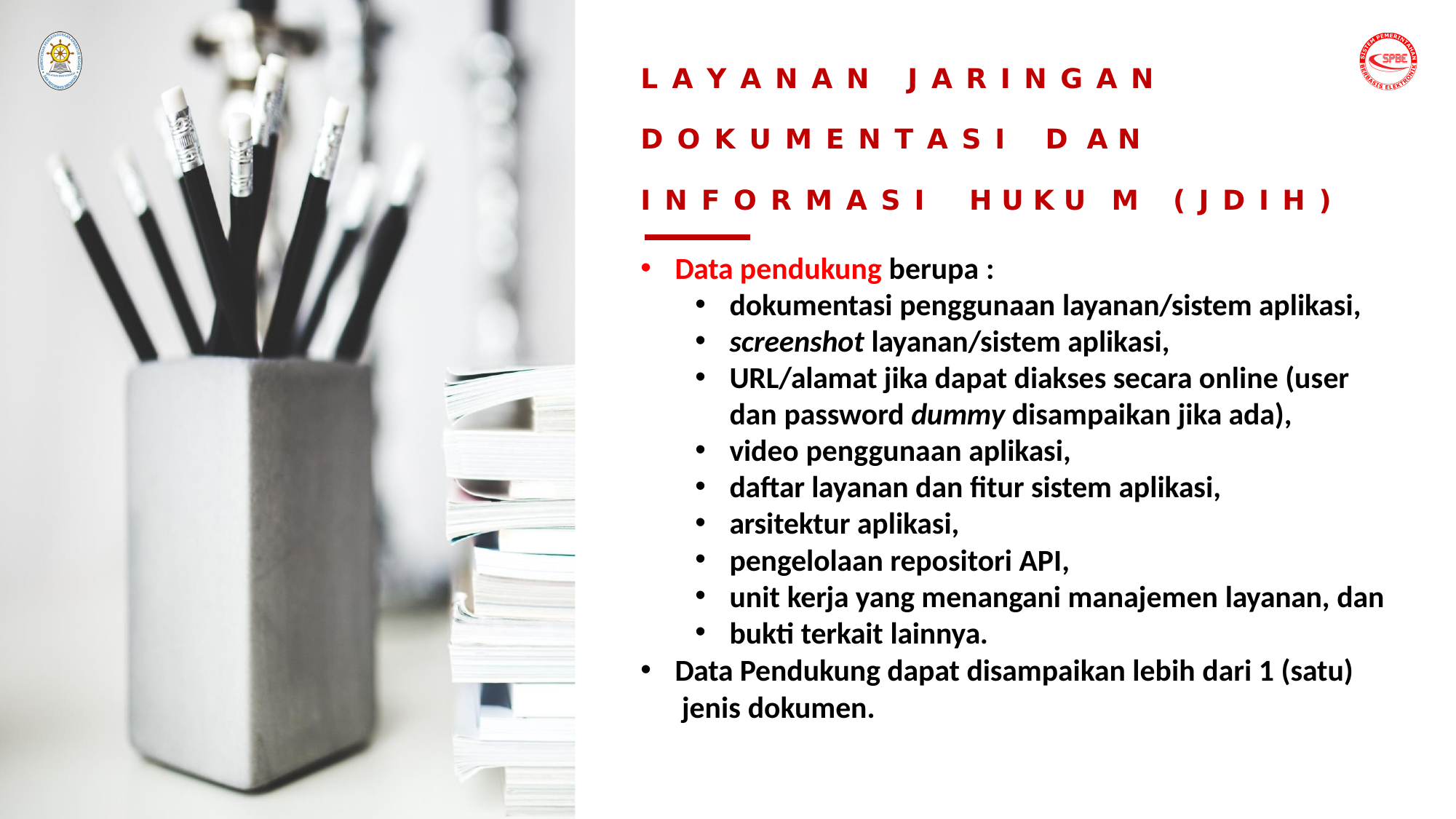

L A Y A N A N	J A R I N G A N
D O K U M E N T A S I	D  A N
I N F O R M A S I	H U K U  M
( J D I H )

Data pendukung berupa :
dokumentasi penggunaan layanan/sistem aplikasi,
screenshot layanan/sistem aplikasi,
URL/alamat jika dapat diakses secara online (user
dan password dummy disampaikan jika ada),
video penggunaan aplikasi,
daftar layanan dan fitur sistem aplikasi,
arsitektur aplikasi,
pengelolaan repositori API,
unit kerja yang menangani manajemen layanan, dan
bukti terkait lainnya.
Data Pendukung dapat disampaikan lebih dari 1 (satu)  jenis dokumen.